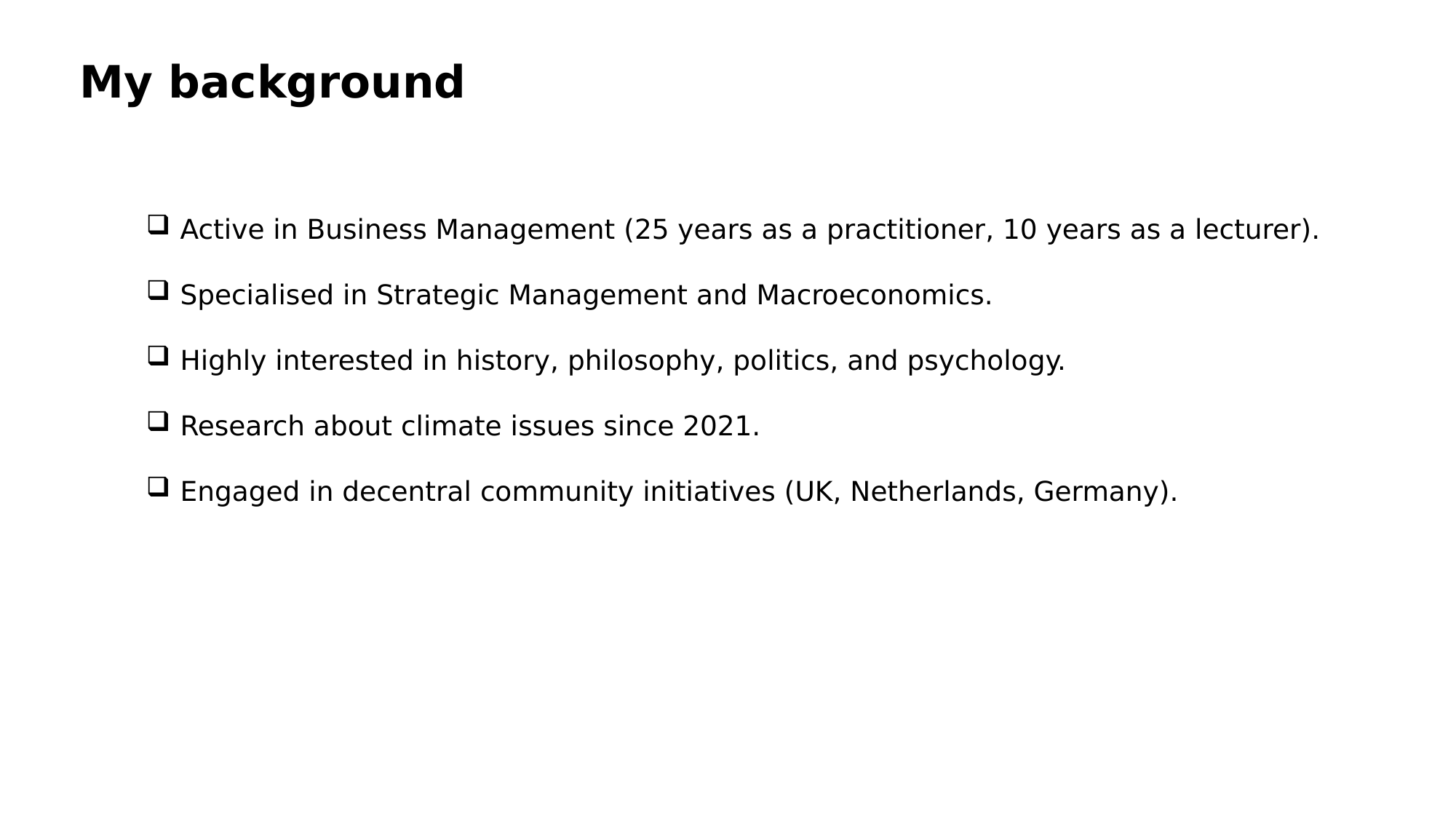

# My background
Active in Business Management (25 years as a practitioner, 10 years as a lecturer).

Specialised in Strategic Management and Macroeconomics.

Highly interested in history, philosophy, politics, and psychology.

Research about climate issues since 2021.

Engaged in decentral community initiatives (UK, Netherlands, Germany).